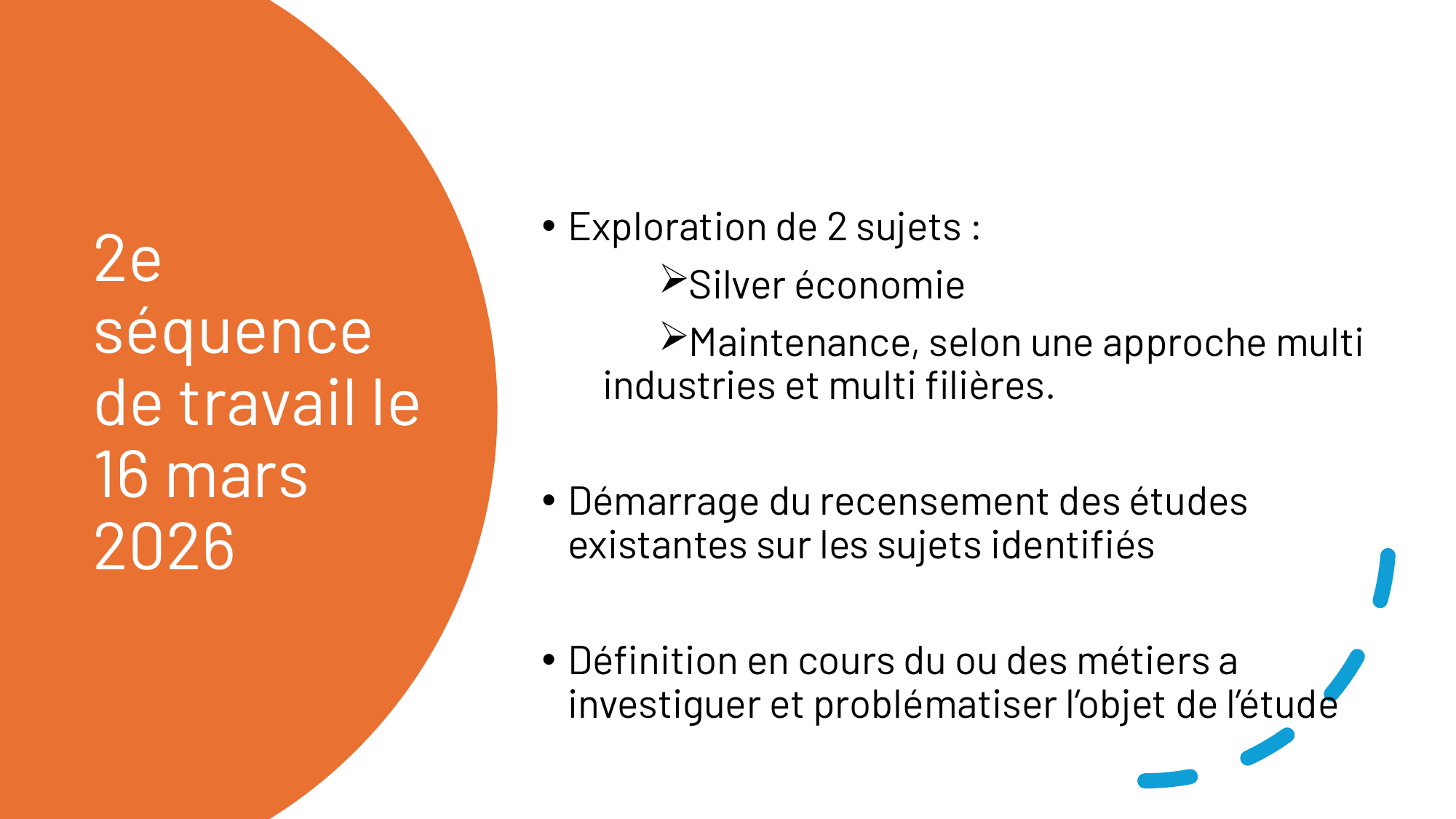

2e séquence de travail le 16 mars 2026

Exploration de 2 sujets :
Silver économie
Maintenance, selon une approche multi industries et multi filières.

Démarrage du recensement des études existantes sur les sujets identifiés

Définition en cours du ou des métiers a investiguer et problématiser l’objet de l’étude